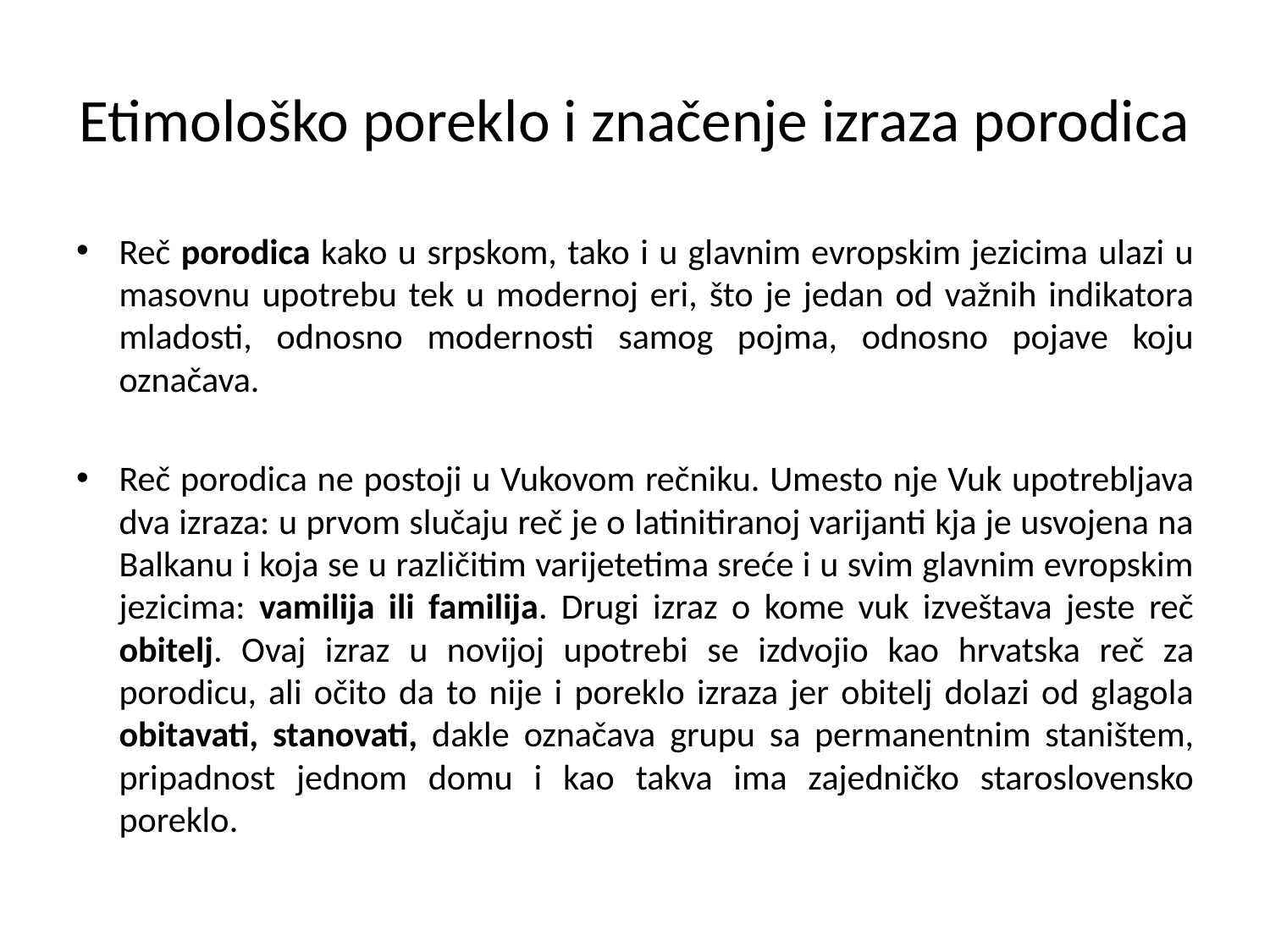

# Etimološko poreklo i značenje izraza porodica
Reč porodica kako u srpskom, tako i u glavnim evropskim jezicima ulazi u masovnu upotrebu tek u modernoj eri, što je jedan od važnih indikatora mladosti, odnosno modernosti samog pojma, odnosno pojave koju označava.

Reč porodica ne postoji u Vukovom rečniku. Umesto nje Vuk upotrebljava dva izraza: u prvom slučaju reč je o latinitiranoj varijanti kja je usvojena na Balkanu i koja se u različitim varijetetima sreće i u svim glavnim evropskim jezicima: vamilija ili familija. Drugi izraz o kome vuk izveštava jeste reč obitelj. Ovaj izraz u novijoj upotrebi se izdvojio kao hrvatska reč za porodicu, ali očito da to nije i poreklo izraza jer obitelj dolazi od glagola obitavati, stanovati, dakle označava grupu sa permanentnim staništem, pripadnost jednom domu i kao takva ima zajedničko staroslovensko poreklo.